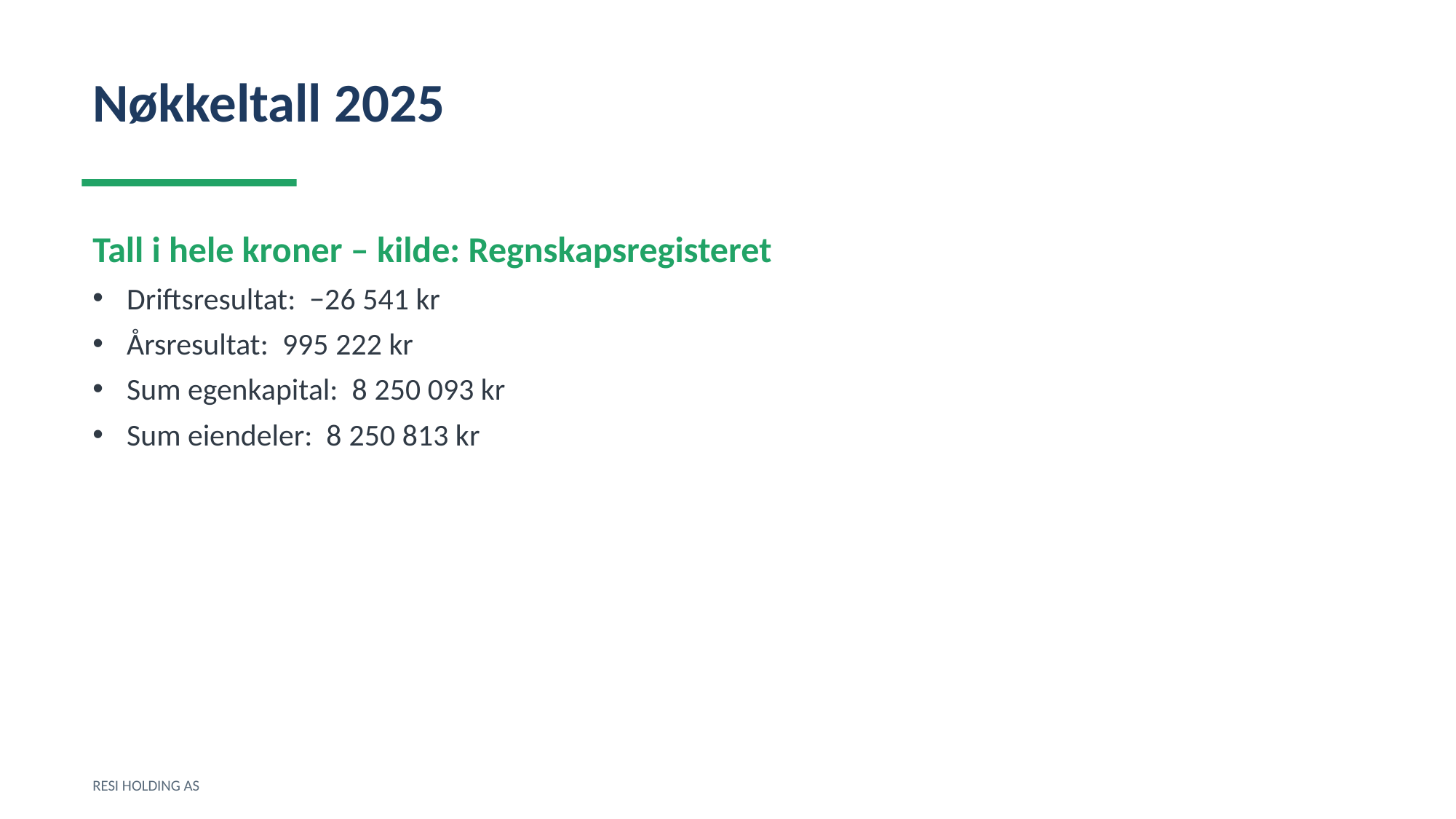

Nøkkeltall 2025

Tall i hele kroner – kilde: Regnskapsregisteret
Driftsresultat:  −26 541 kr
Årsresultat:  995 222 kr
Sum egenkapital:  8 250 093 kr
Sum eiendeler:  8 250 813 kr
RESI HOLDING AS